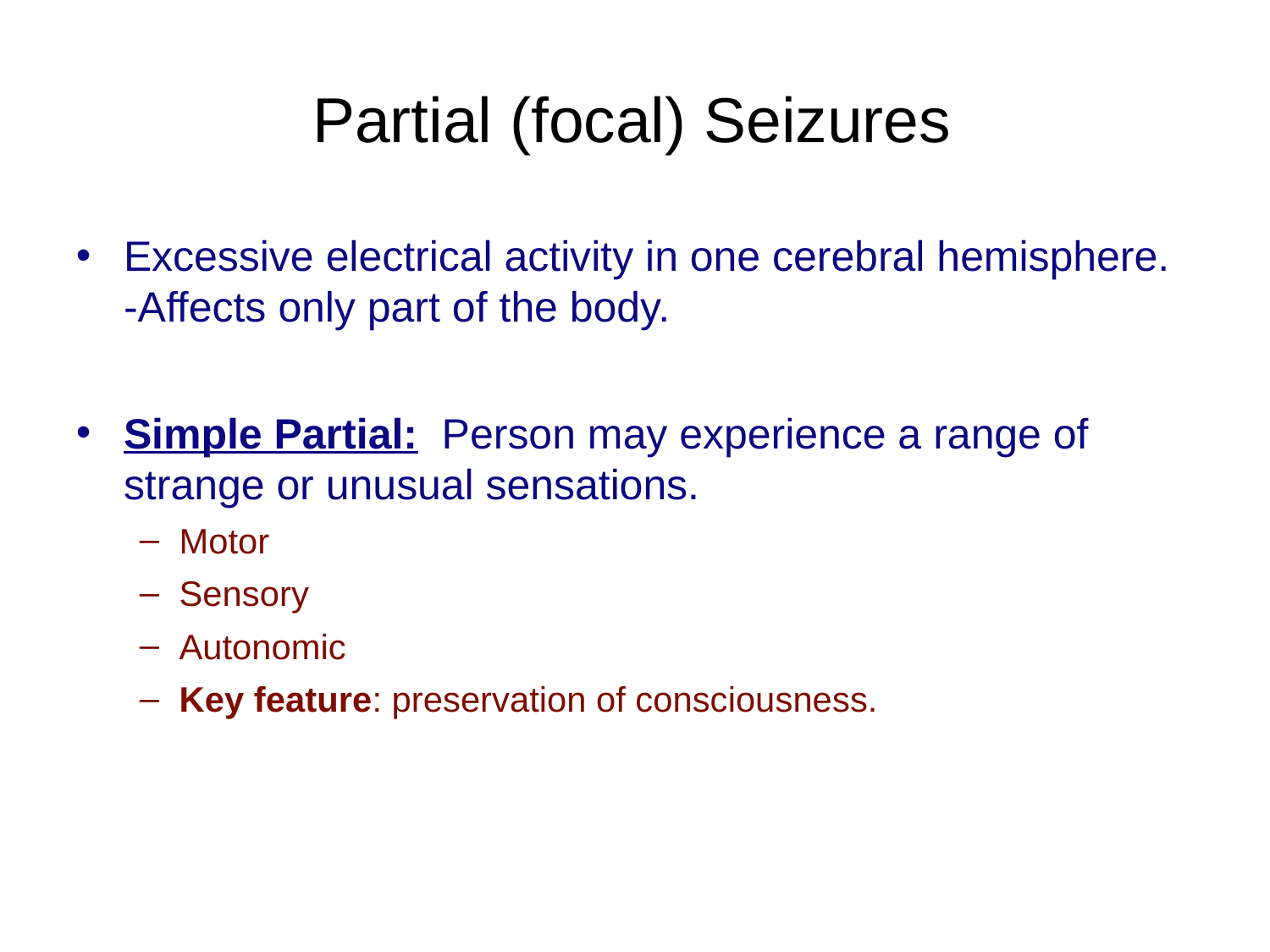

# Partial (focal) Seizures
Excessive electrical activity in one cerebral hemisphere.  -Affects only part of the body.

Simple Partial:  Person may experience a range of strange or unusual sensations.
Motor
Sensory
Autonomic
Key feature: preservation of consciousness.